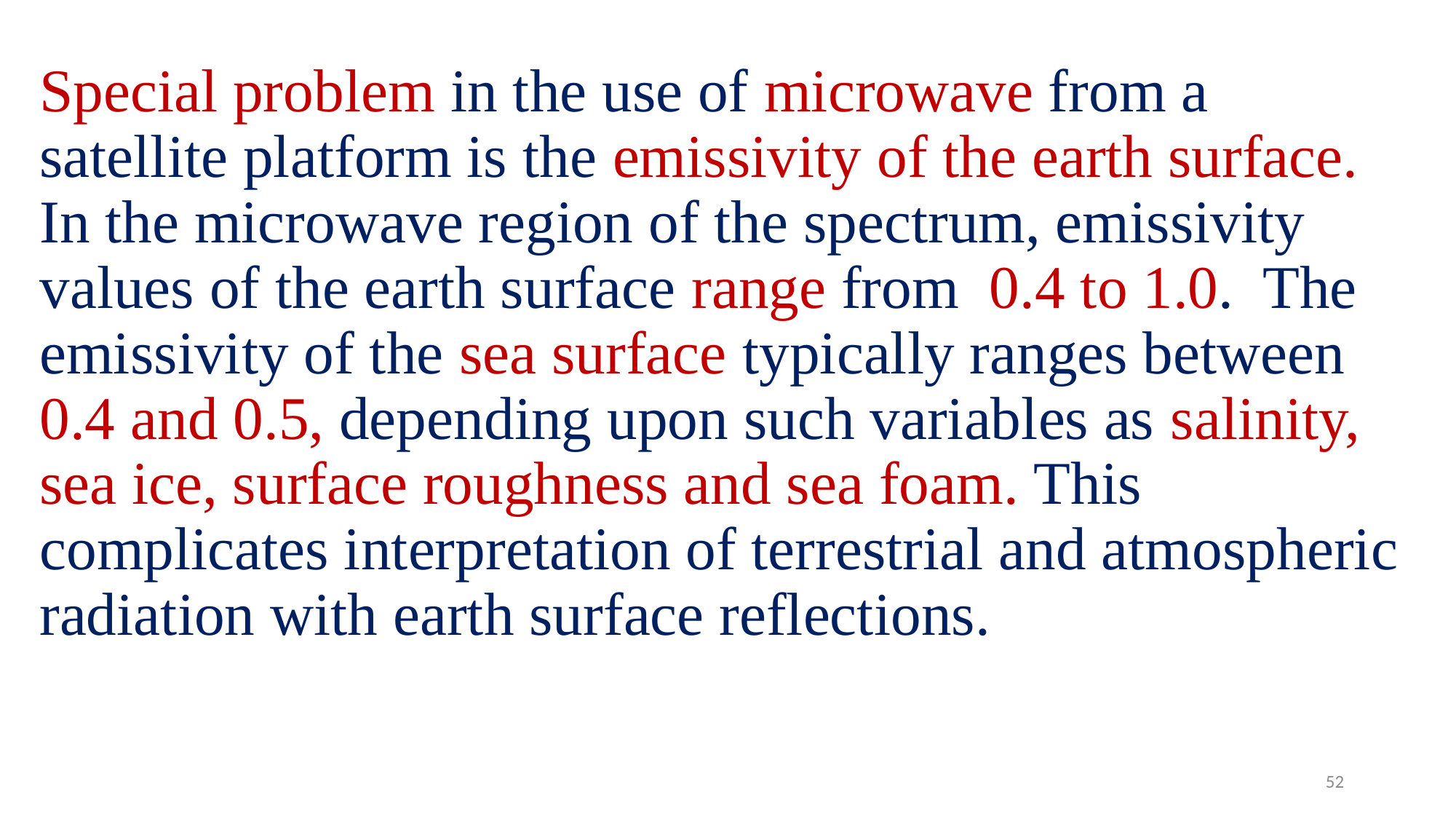

# Special problem in the use of microwave from a satellite platform is the emissivity of the earth surface. In the microwave region of the spectrum, emissivity values of the earth surface range from  0.4 to 1.0.  The emissivity of the sea surface typically ranges between 0.4 and 0.5, depending upon such variables as salinity, sea ice, surface roughness and sea foam. This complicates interpretation of terrestrial and atmospheric radiation with earth surface reflections.
52